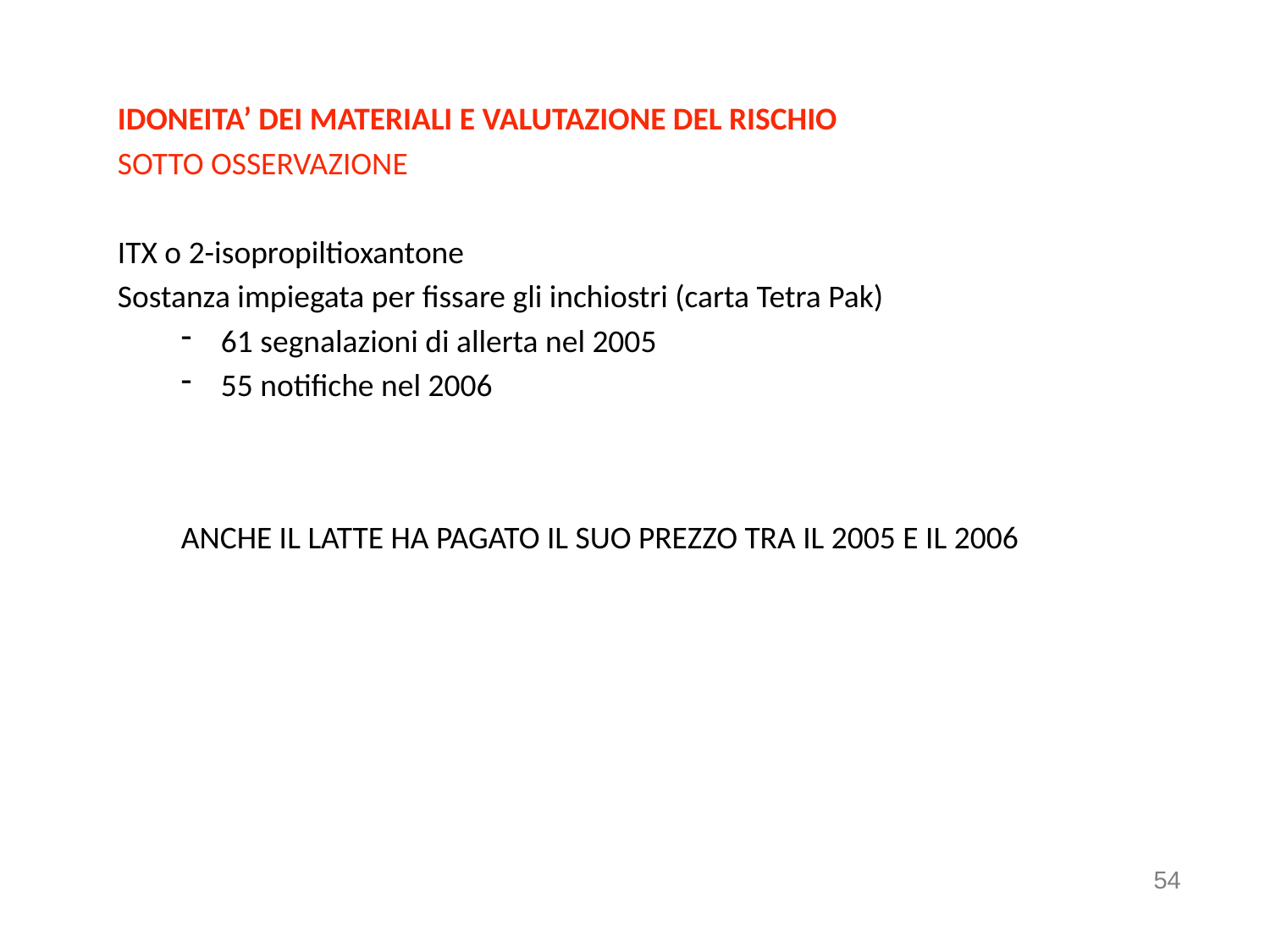

IDONEITA’ DEI MATERIALI E VALUTAZIONE DEL RISCHIO
SOTTO OSSERVAZIONE

ITX o 2-isopropiltioxantone
Sostanza impiegata per fissare gli inchiostri (carta Tetra Pak)
61 segnalazioni di allerta nel 2005
55 notifiche nel 2006

ANCHE IL LATTE HA PAGATO IL SUO PREZZO TRA IL 2005 E IL 2006
54